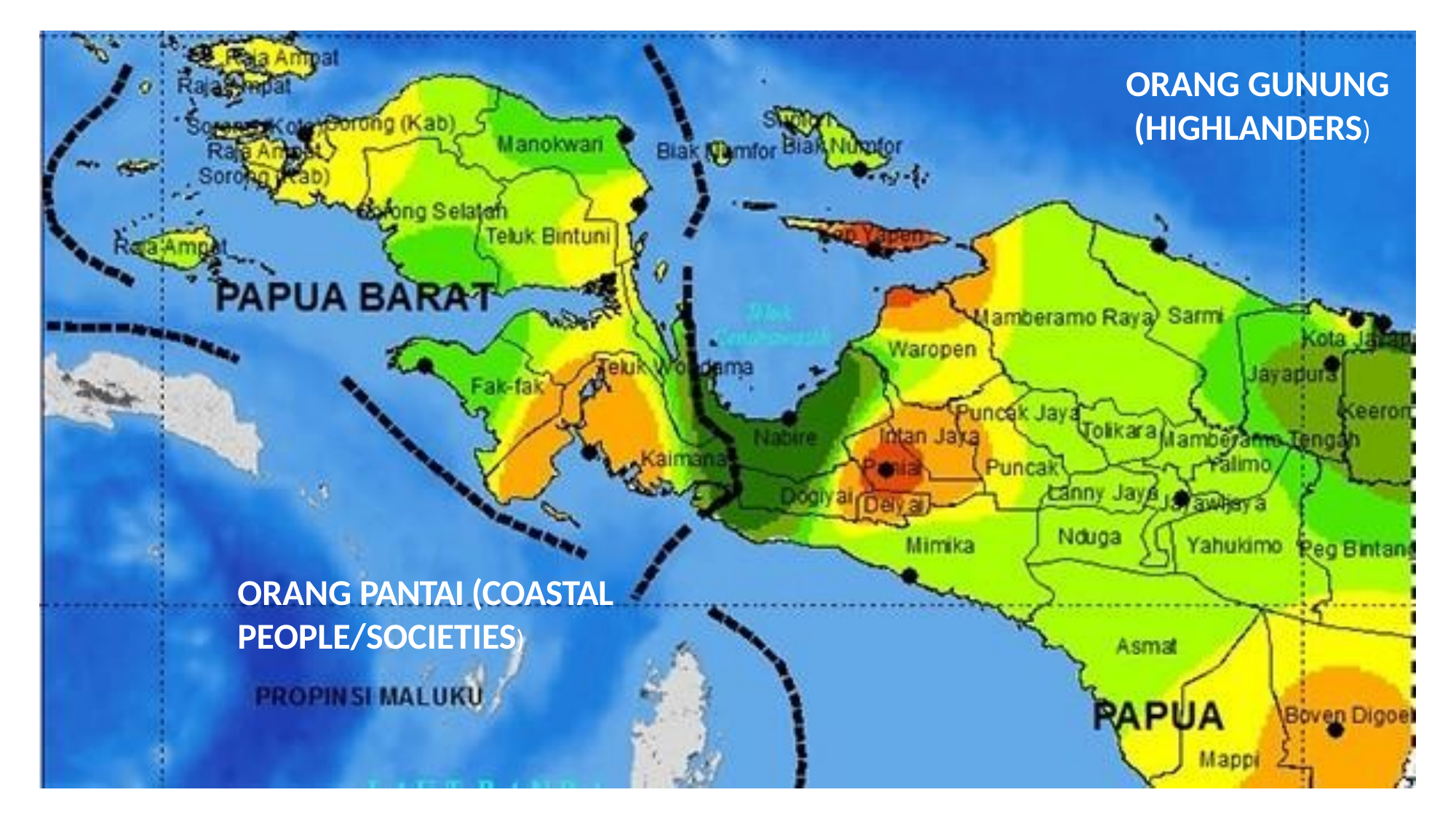

# ORANG GUNUNG  (HIGHLANDERS)
ORANG PANTAI (COASTAL  PEOPLE/SOCIETIES)